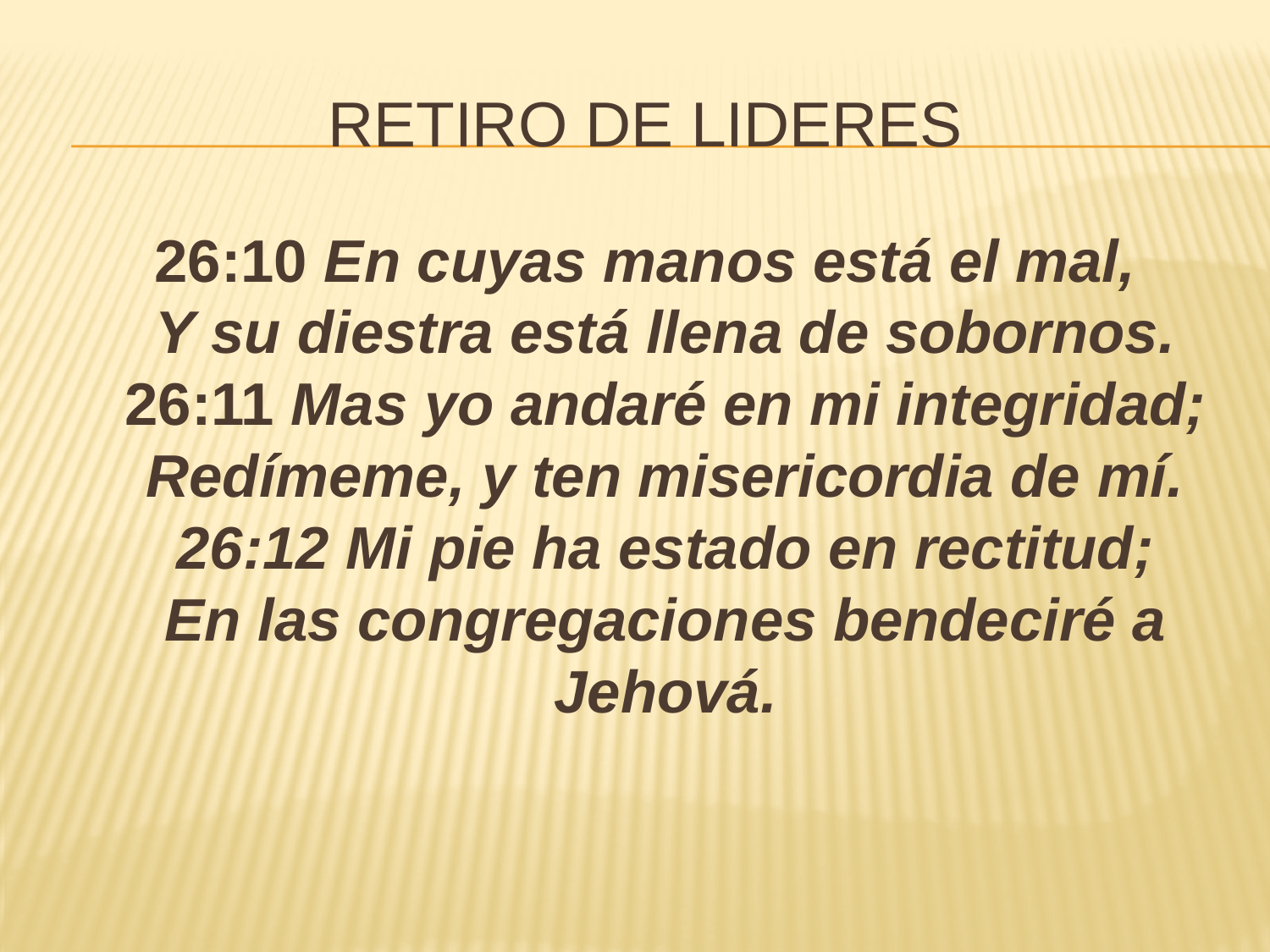

# RETIRO DE LIDERES
26:10 En cuyas manos está el mal,
Y su diestra está llena de sobornos.
26:11 Mas yo andaré en mi integridad;
Redímeme, y ten misericordia de mí.
26:12 Mi pie ha estado en rectitud;
En las congregaciones bendeciré a Jehová.